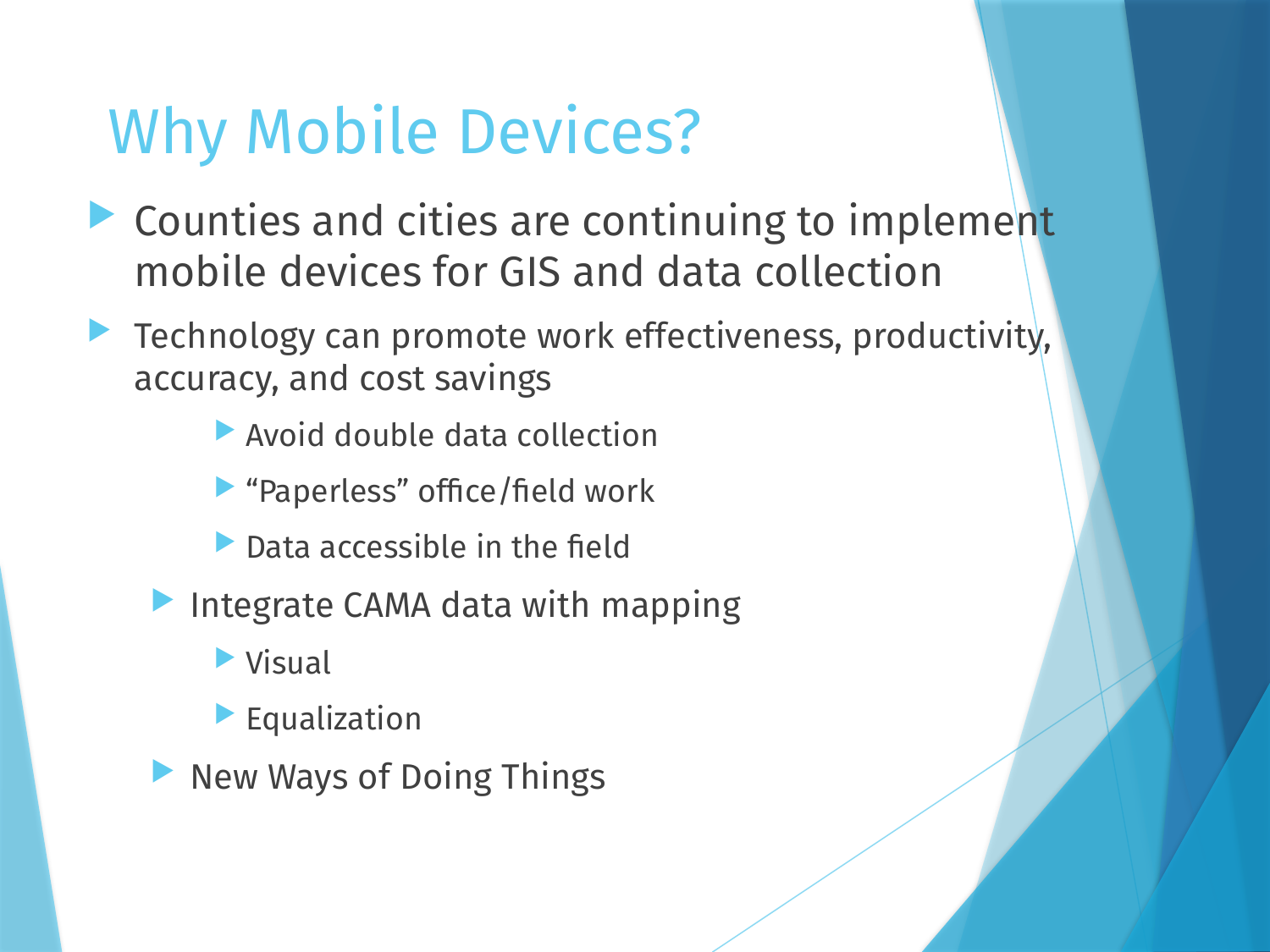

# Why Mobile Devices?
Counties and cities are continuing to implement mobile devices for GIS and data collection
Technology can promote work effectiveness, productivity, accuracy, and cost savings
Avoid double data collection
“Paperless” office/field work
Data accessible in the field
Integrate CAMA data with mapping
Visual
Equalization
New Ways of Doing Things